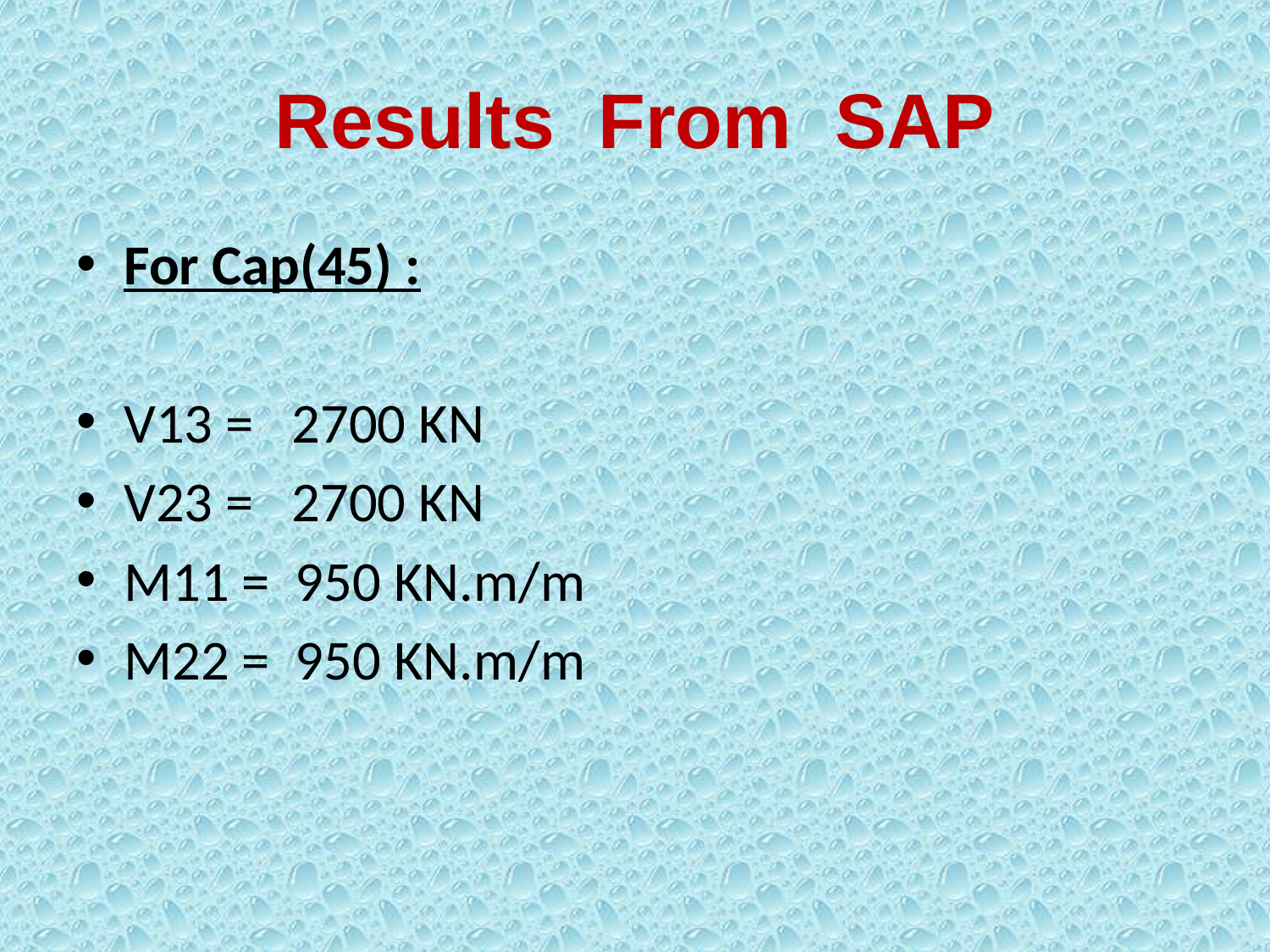

# Results  From  SAP
For Cap(45) :

V13 =   2700 KN
V23 =   2700 KN
M11 =  950 KN.m/m
M22 =  950 KN.m/m